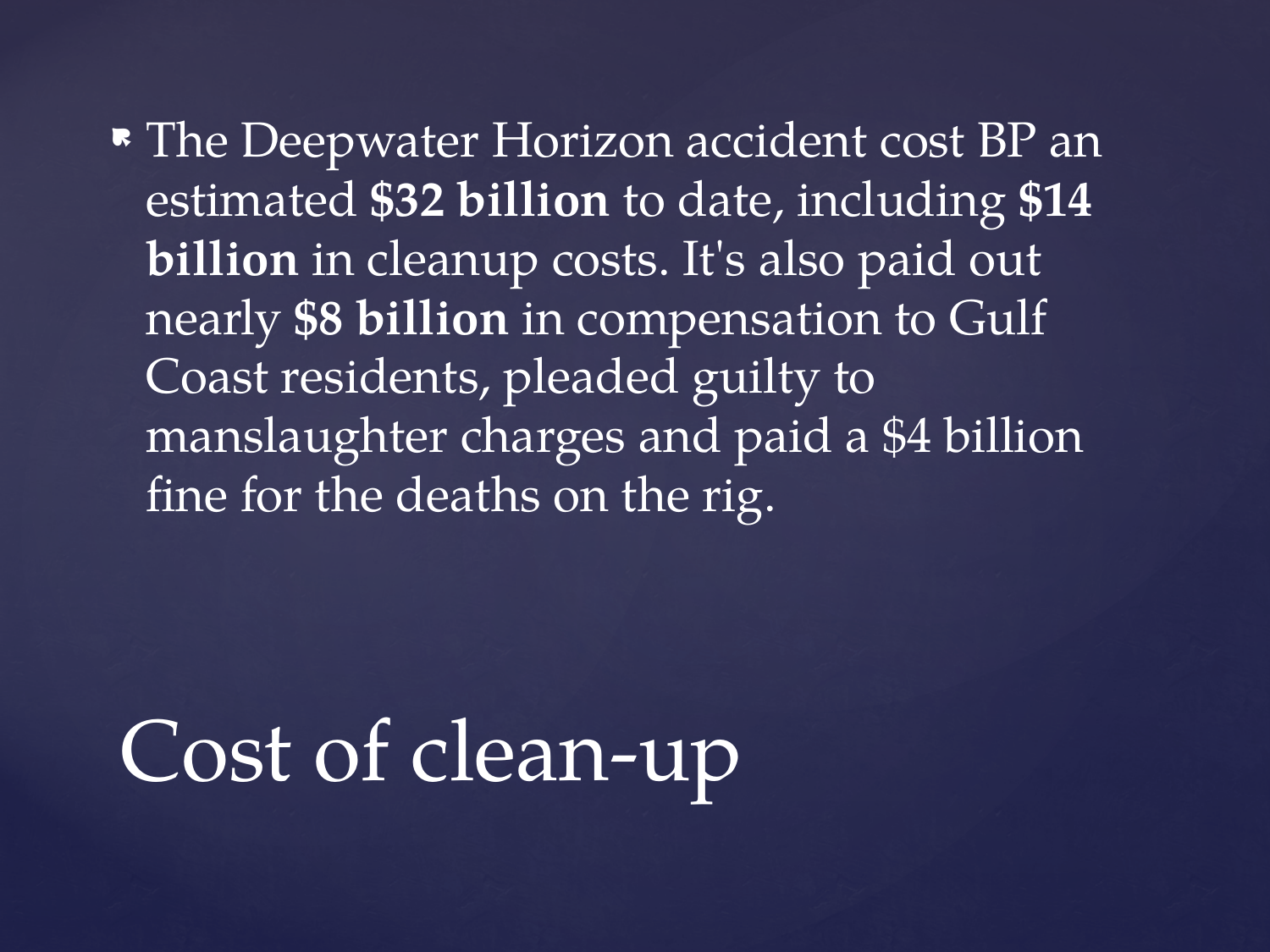

The Deepwater Horizon accident cost BP an estimated $32 billion to date, including $14 billion in cleanup costs. It's also paid out nearly $8 billion in compensation to Gulf Coast residents, pleaded guilty to manslaughter charges and paid a $4 billion fine for the deaths on the rig.

# Cost of clean-up